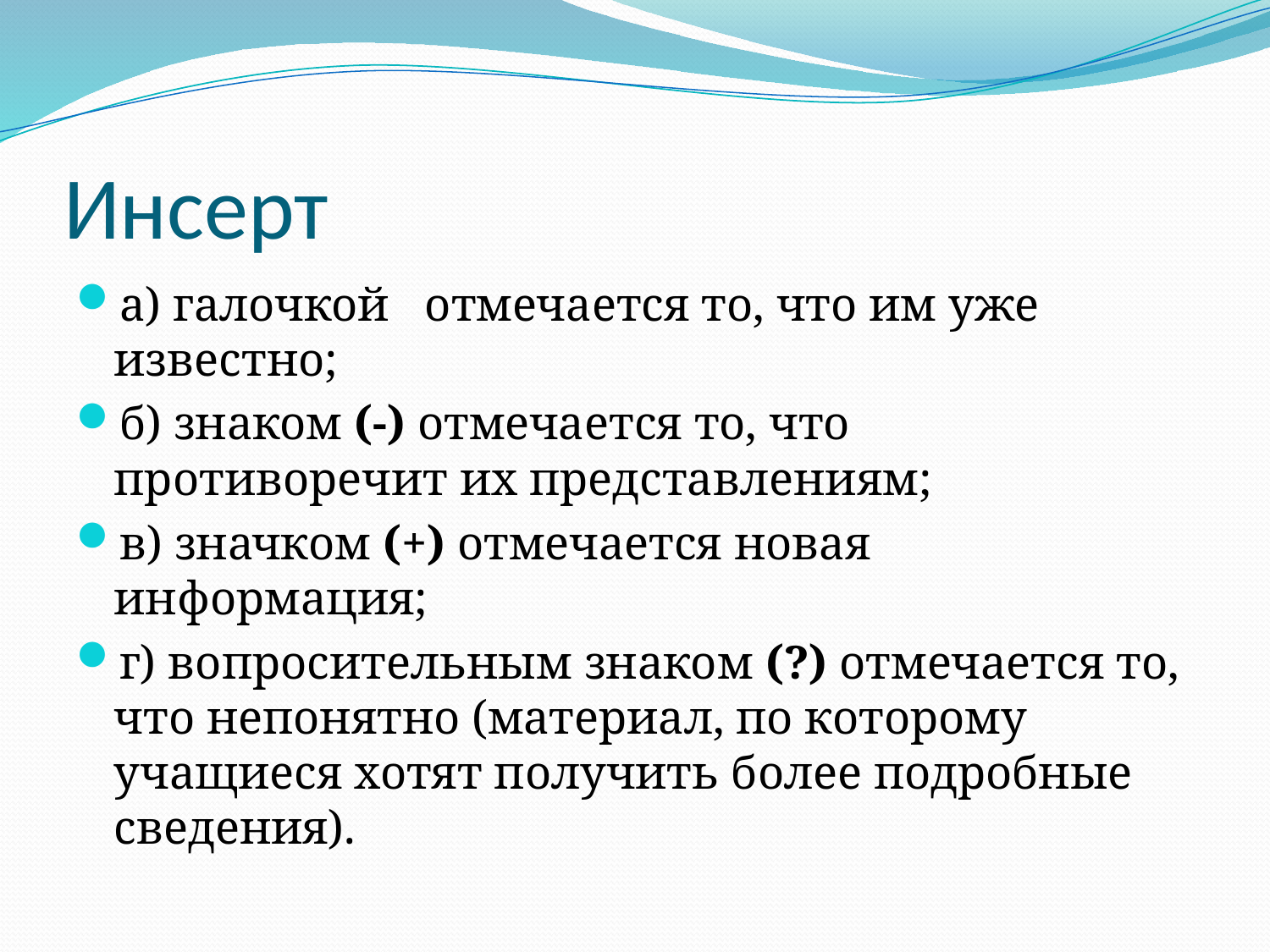

# Инсерт
а) галочкой   отмечается то, что им уже известно;
б) знаком (-) отмечается то, что противоречит их представлениям;
в) значком (+) отмечается новая информация;
г) вопросительным знаком (?) отмечается то, что непонятно (материал, по которому учащиеся хотят получить более подробные сведения).